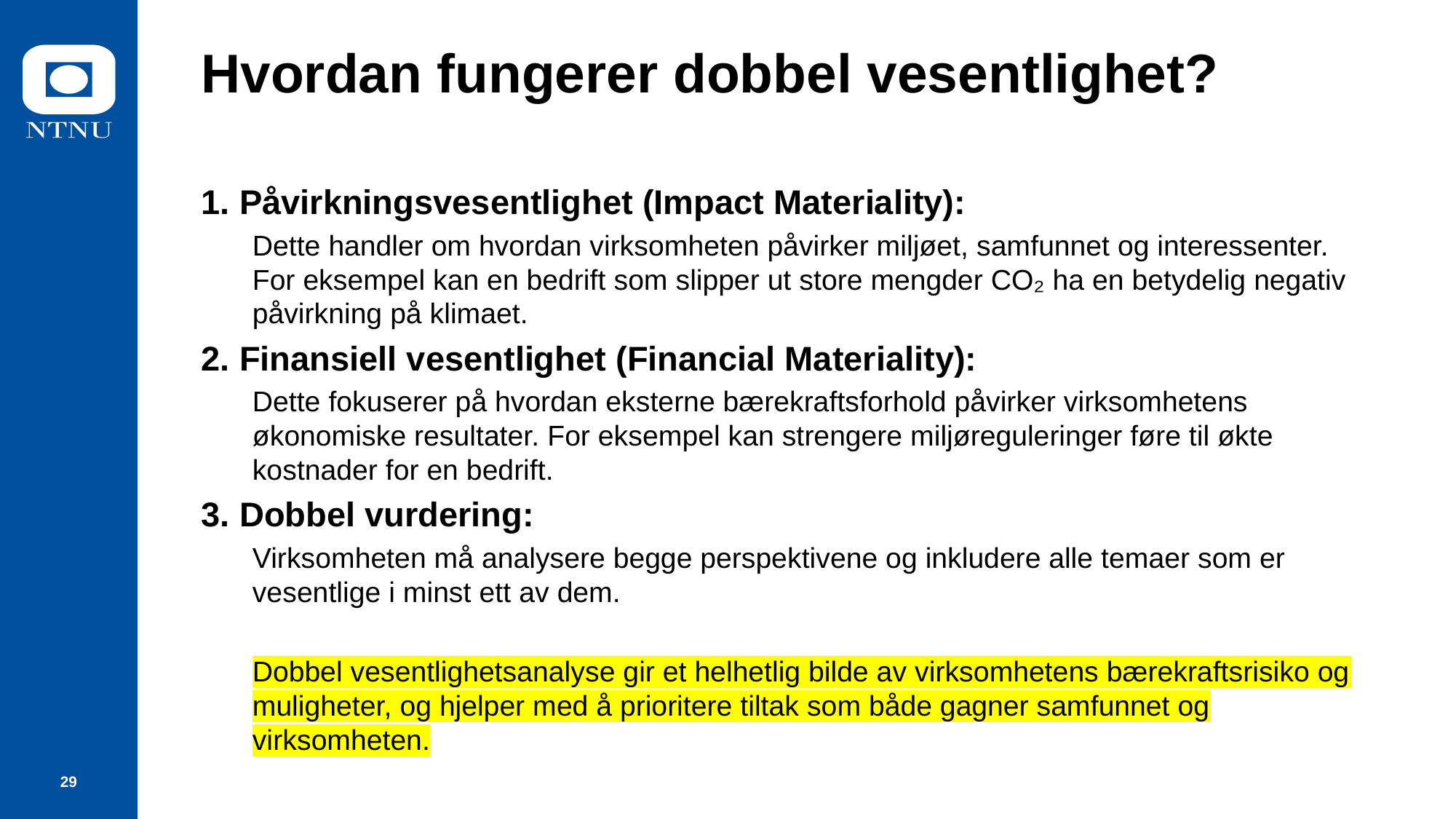

# Hvordan fungerer dobbel vesentlighet?

Påvirkningsvesentlighet (Impact Materiality):
Dette handler om hvordan virksomheten påvirker miljøet, samfunnet og interessenter. For eksempel kan en bedrift som slipper ut store mengder CO₂ ha en betydelig negativ påvirkning på klimaet.
Finansiell vesentlighet (Financial Materiality):
Dette fokuserer på hvordan eksterne bærekraftsforhold påvirker virksomhetens økonomiske resultater. For eksempel kan strengere miljøreguleringer føre til økte kostnader for en bedrift.
Dobbel vurdering:
Virksomheten må analysere begge perspektivene og inkludere alle temaer som er vesentlige i minst ett av dem.

Dobbel vesentlighetsanalyse gir et helhetlig bilde av virksomhetens bærekraftsrisiko og muligheter, og hjelper med å prioritere tiltak som både gagner samfunnet og virksomheten.